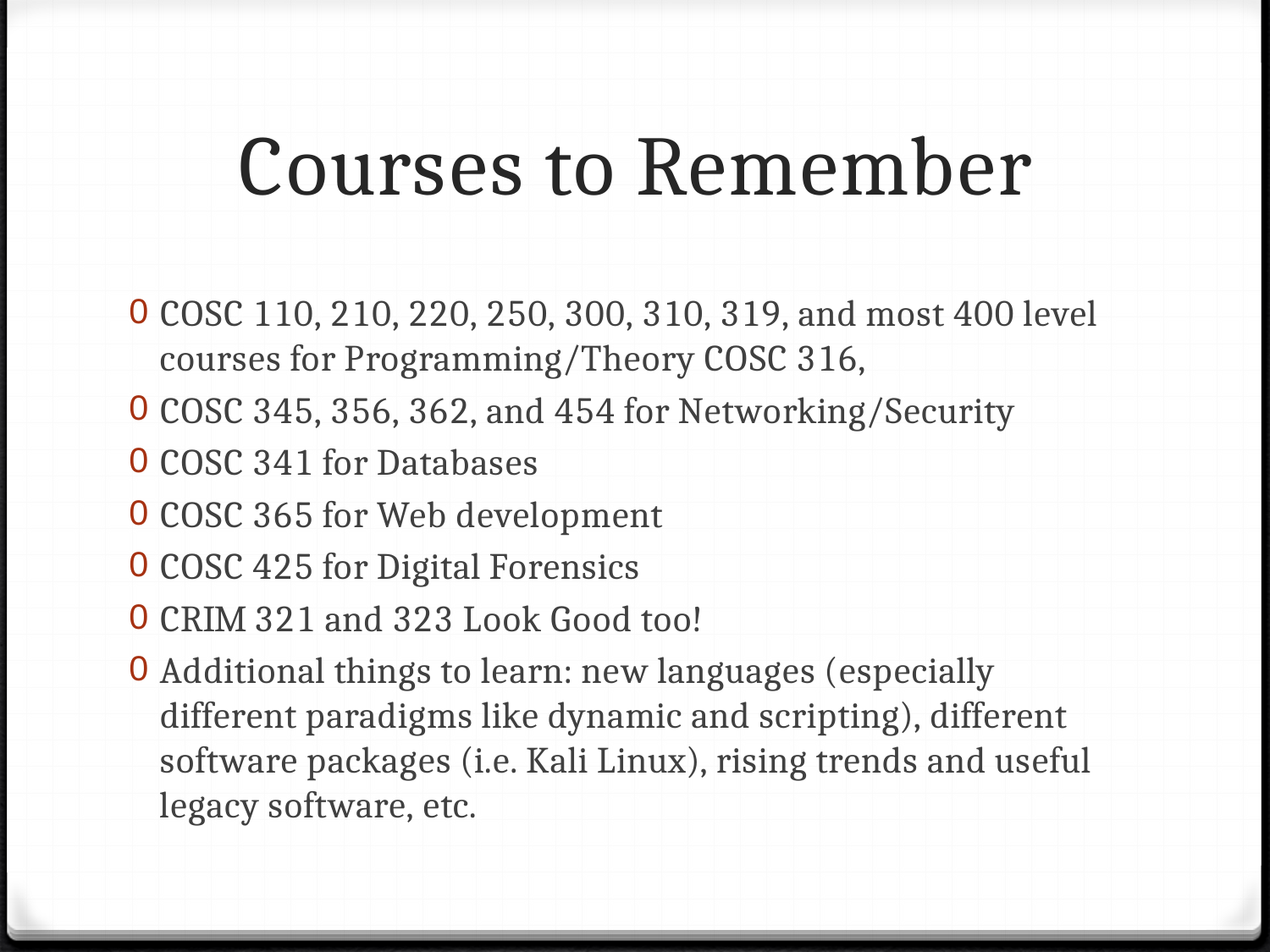

# Courses to Remember
COSC 110, 210, 220, 250, 300, 310, 319, and most 400 level courses for Programming/Theory COSC 316,
COSC 345, 356, 362, and 454 for Networking/Security
COSC 341 for Databases
COSC 365 for Web development
COSC 425 for Digital Forensics
CRIM 321 and 323 Look Good too!
Additional things to learn: new languages (especially different paradigms like dynamic and scripting), different software packages (i.e. Kali Linux), rising trends and useful legacy software, etc.